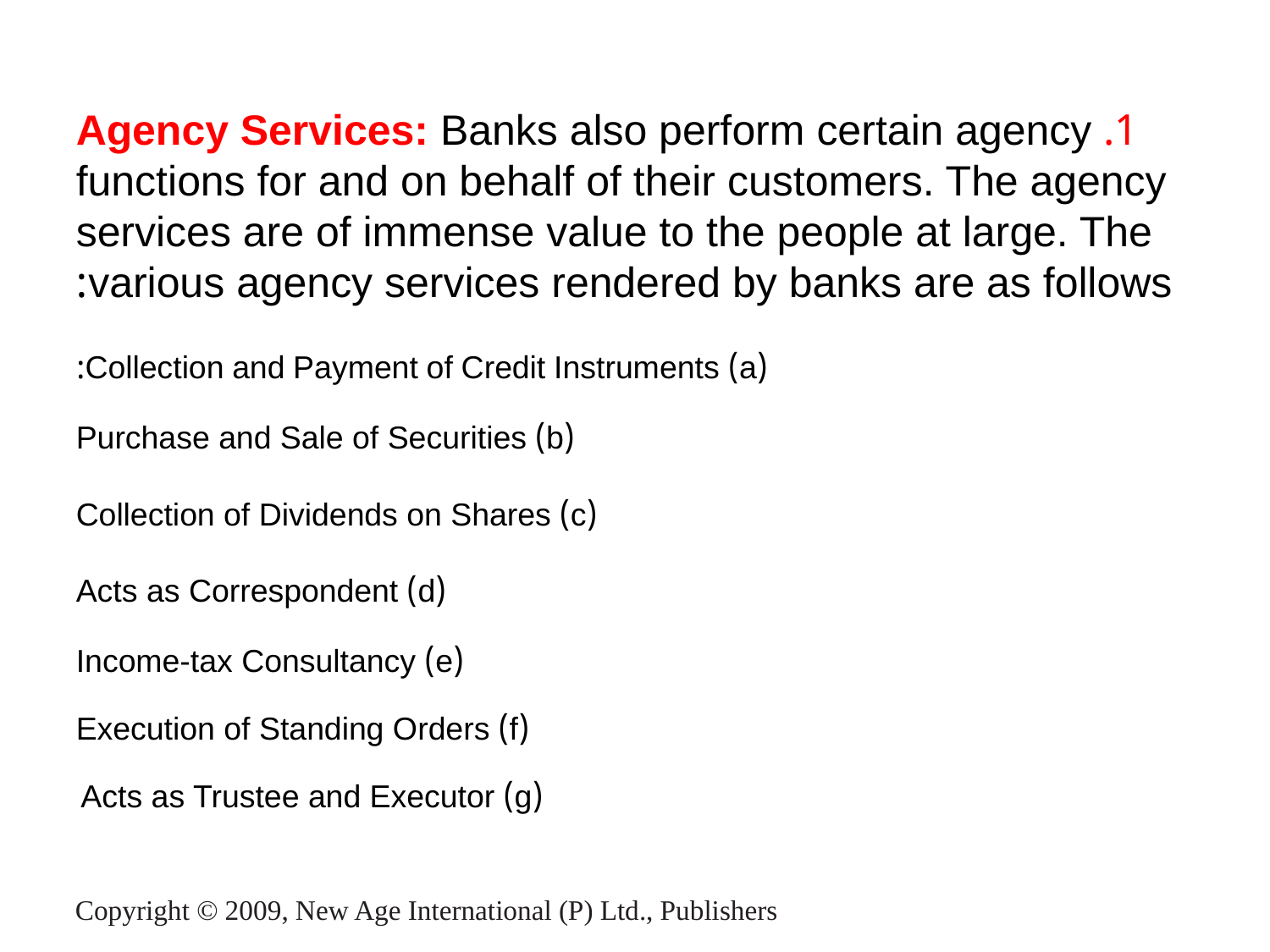

1. Agency Services: Banks also perform certain agency functions for and on behalf of their customers. The agency services are of immense value to the people at large. The various agency services rendered by banks are as follows:
(a) Collection and Payment of Credit Instruments:
(b) Purchase and Sale of Securities
(c) Collection of Dividends on Shares
(d) Acts as Correspondent
(e) Income-tax Consultancy
(f) Execution of Standing Orders
(g) Acts as Trustee and Executor
Copyright © 2009, New Age International (P) Ltd., Publishers